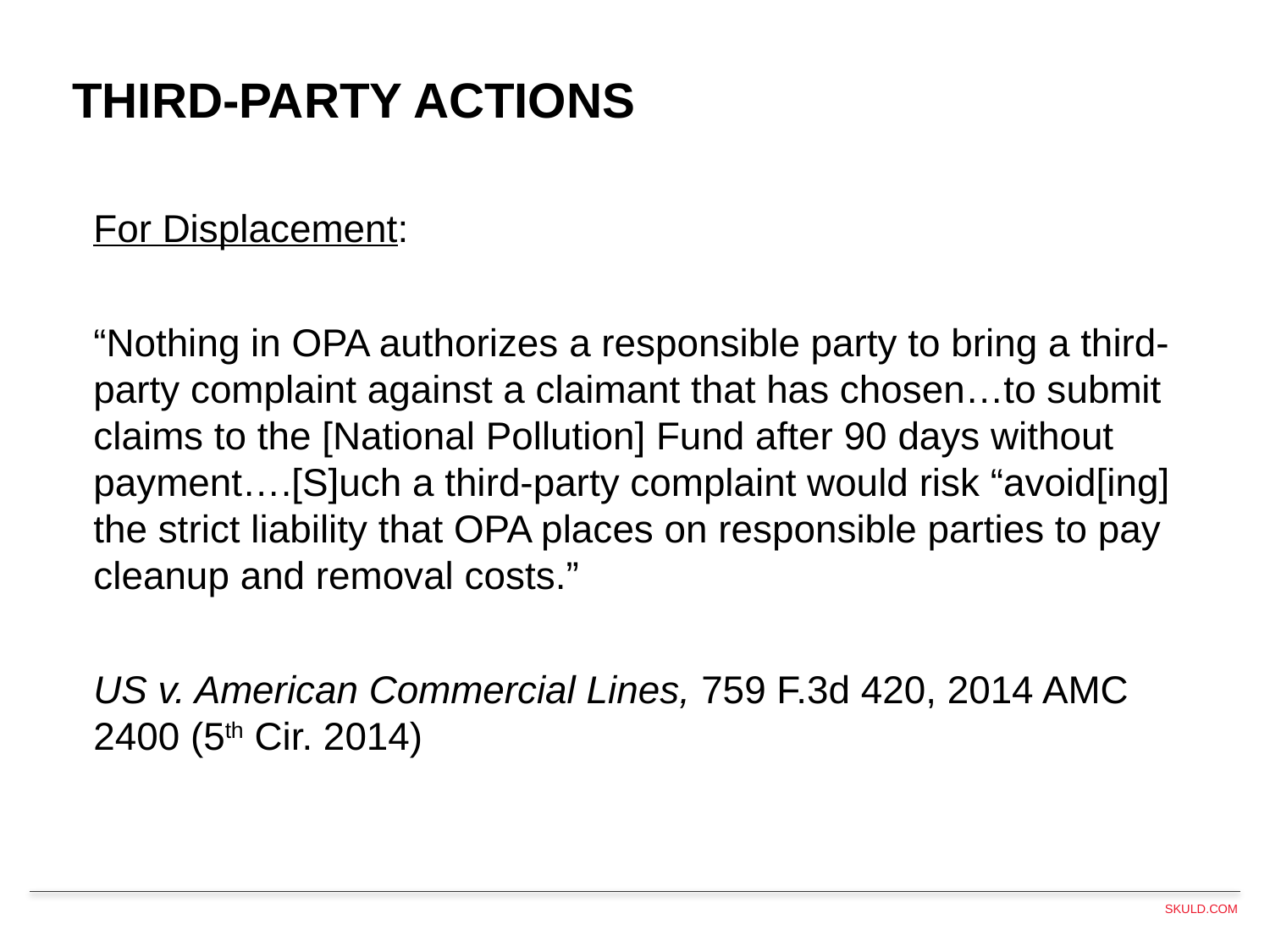

THIRD-PARTY ACTIONS
For Displacement:

“Nothing in OPA authorizes a responsible party to bring a third-party complaint against a claimant that has chosen…to submit claims to the [National Pollution] Fund after 90 days without payment….[S]uch a third-party complaint would risk “avoid[ing] the strict liability that OPA places on responsible parties to pay cleanup and removal costs.”

US v. American Commercial Lines, 759 F.3d 420, 2014 AMC 2400 (5th Cir. 2014)